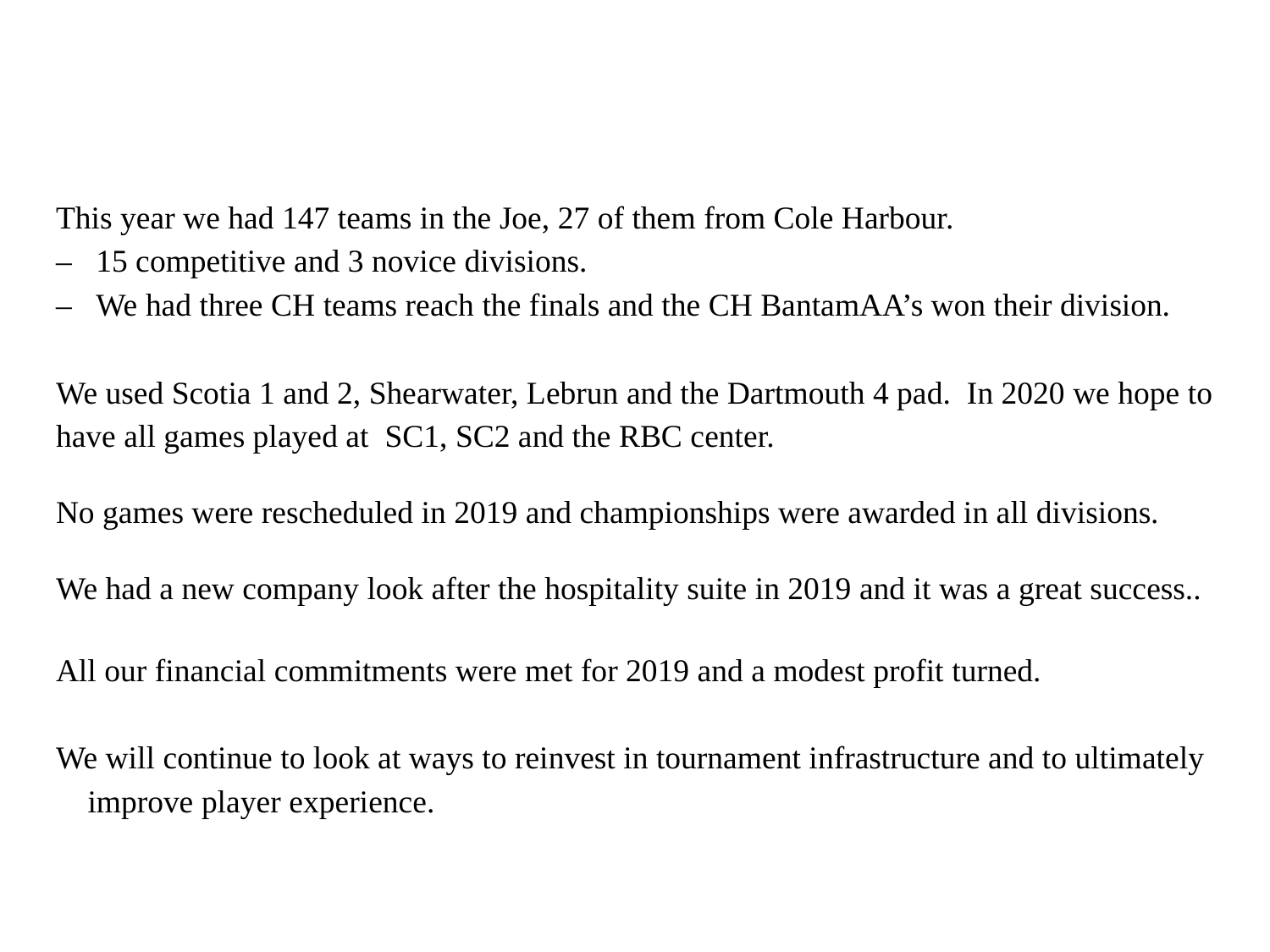

# This year we had 147 teams in the Joe, 27 of them from Cole Harbour.
–   15 competitive and 3 novice divisions.
–   We had three CH teams reach the finals and the CH BantamAA’s won their division.

We used Scotia 1 and 2, Shearwater, Lebrun and the Dartmouth 4 pad.  In 2020 we hope to have all games played at  SC1, SC2 and the RBC center.

No games were rescheduled in 2019 and championships were awarded in all divisions.

We had a new company look after the hospitality suite in 2019 and it was a great success..

All our financial commitments were met for 2019 and a modest profit turned.

We will continue to look at ways to reinvest in tournament infrastructure and to ultimately improve player experience.